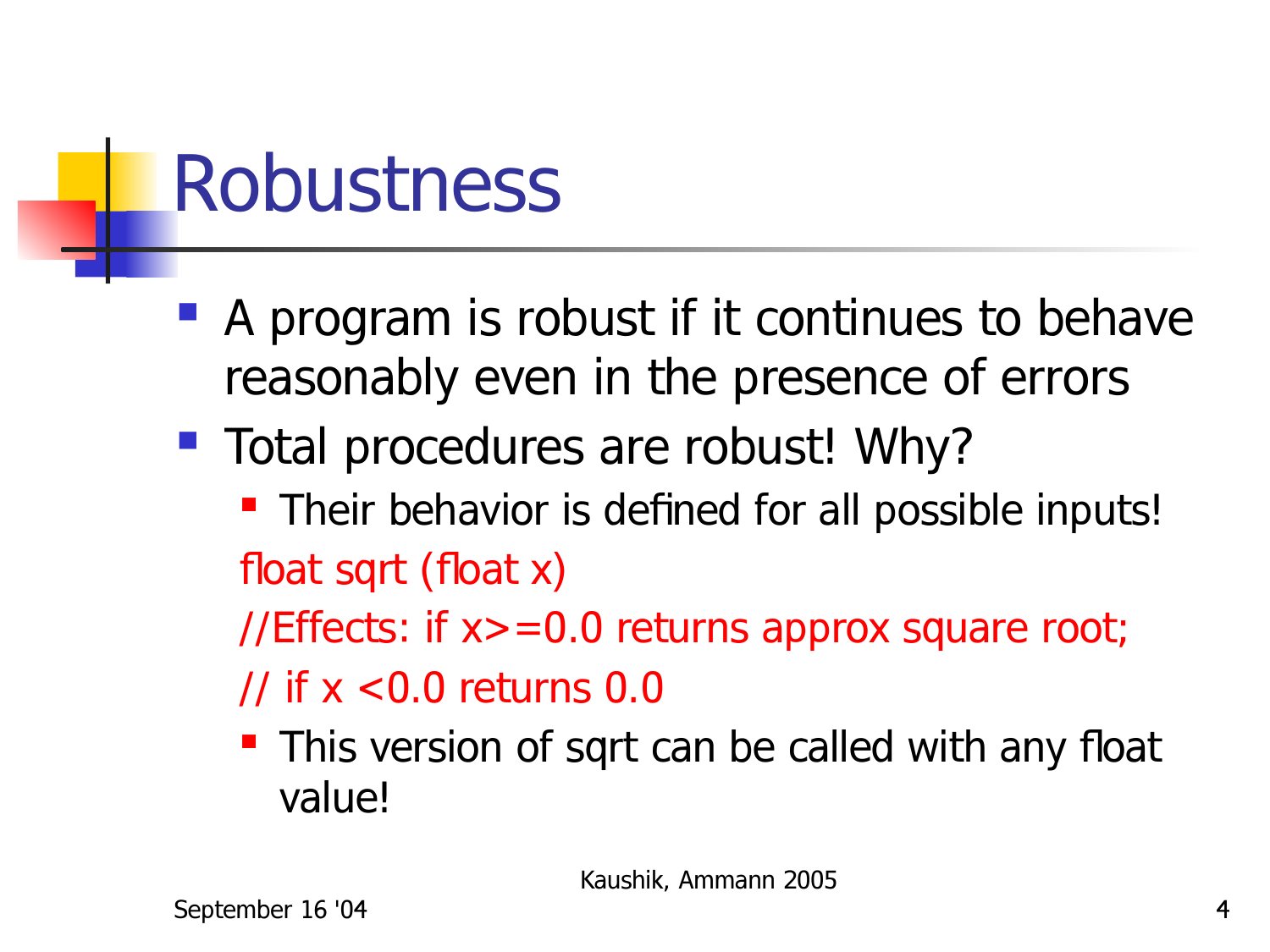

# Robustness
A program is robust if it continues to behave reasonably even in the presence of errors
Total procedures are robust! Why?
Their behavior is defined for all possible inputs!
float sqrt (float x)
//Effects: if x>=0.0 returns approx square root;
// if x <0.0 returns 0.0
This version of sqrt can be called with any float value!
September 16 '04
Kaushik, Ammann 2005

4